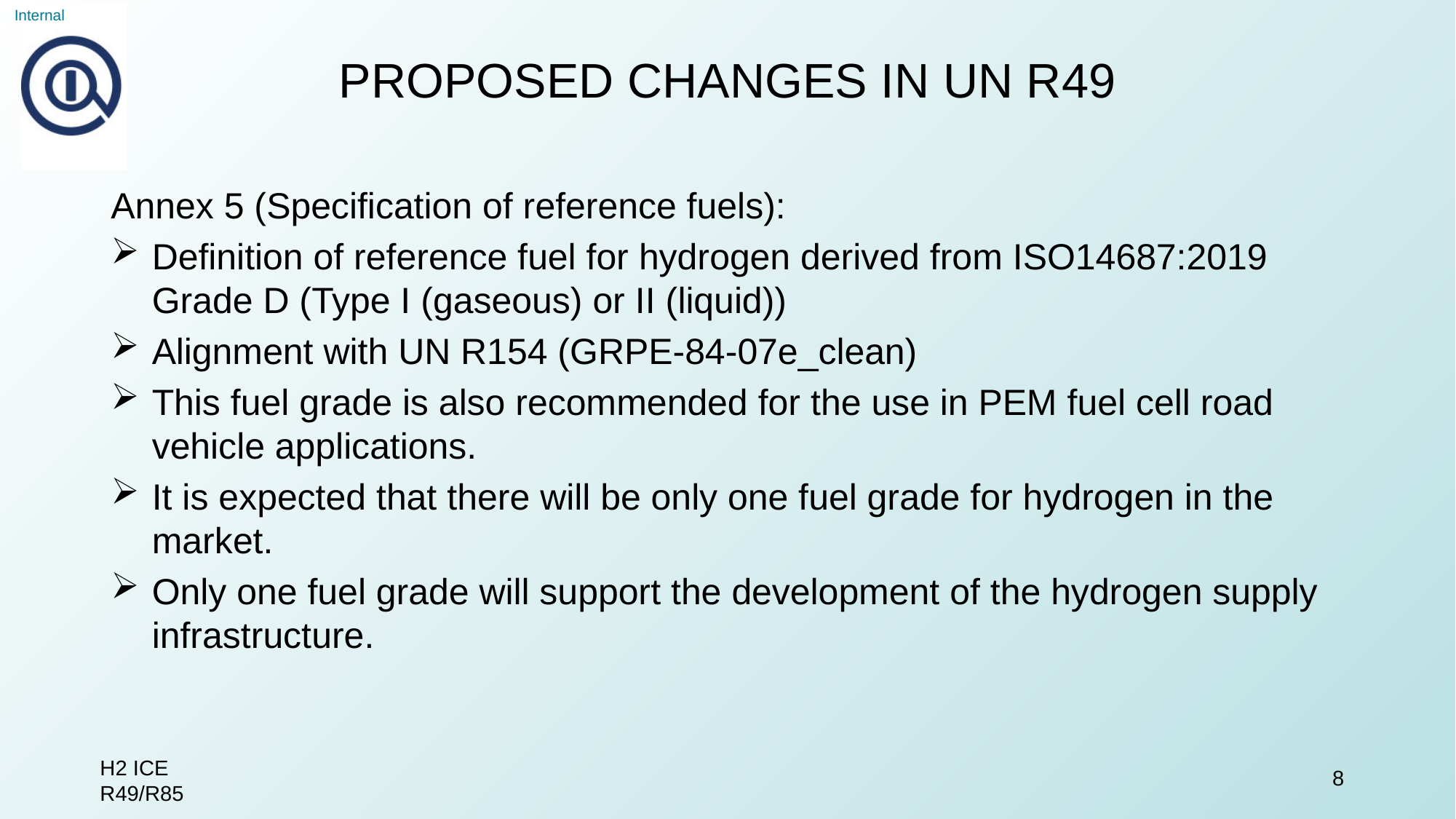

proposed Changes in UN R49
Annex 5 (Specification of reference fuels):
Definition of reference fuel for hydrogen derived from ISO14687:2019 Grade D (Type I (gaseous) or II (liquid))
Alignment with UN R154 (GRPE-84-07e_clean)
This fuel grade is also recommended for the use in PEM fuel cell road vehicle applications.
It is expected that there will be only one fuel grade for hydrogen in the market.
Only one fuel grade will support the development of the hydrogen supply infrastructure.
H2 ICE R49/R85
8